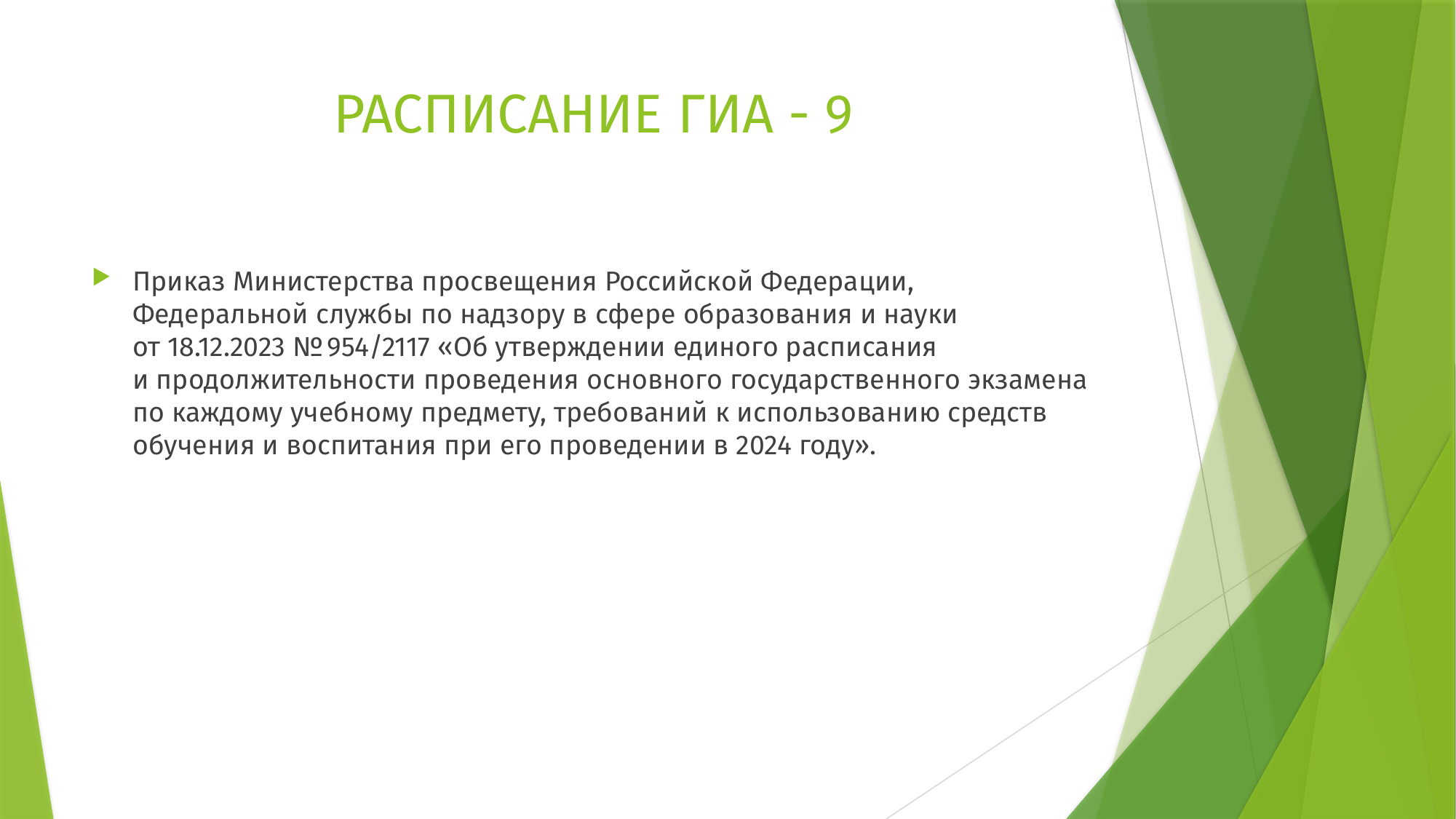

# РАСПИСАНИЕ ГИА - 9
Приказ Министерства просвещения Российской Федерации, Федеральной службы по надзору в сфере образования и науки от 18.12.2023 № 954/2117 «Об утверждении единого расписания и продолжительности проведения основного государственного экзамена по каждому учебному предмету, требований к использованию средств обучения и воспитания при его проведении в 2024 году».